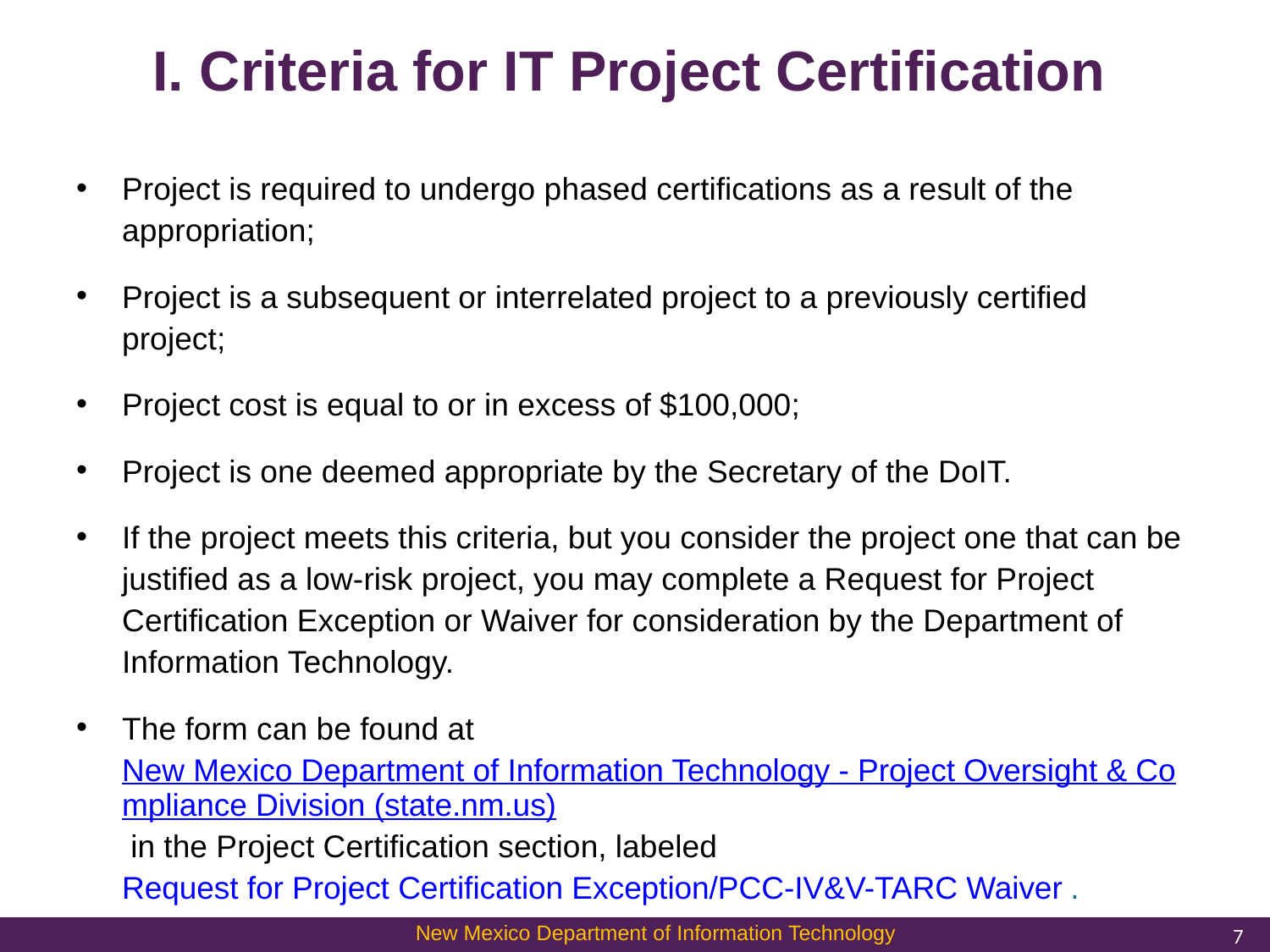

# I. Criteria for IT Project Certification
Project is required to undergo phased certifications as a result of the appropriation;
Project is a subsequent or interrelated project to a previously certified project;
Project cost is equal to or in excess of $100,000;
Project is one deemed appropriate by the Secretary of the DoIT.
If the project meets this criteria, but you consider the project one that can be justified as a low-risk project, you may complete a Request for Project Certification Exception or Waiver for consideration by the Department of Information Technology.
The form can be found at New Mexico Department of Information Technology - Project Oversight & Compliance Division (state.nm.us) in the Project Certification section, labeled Request for Project Certification Exception/PCC-IV&V-TARC Waiver.
7